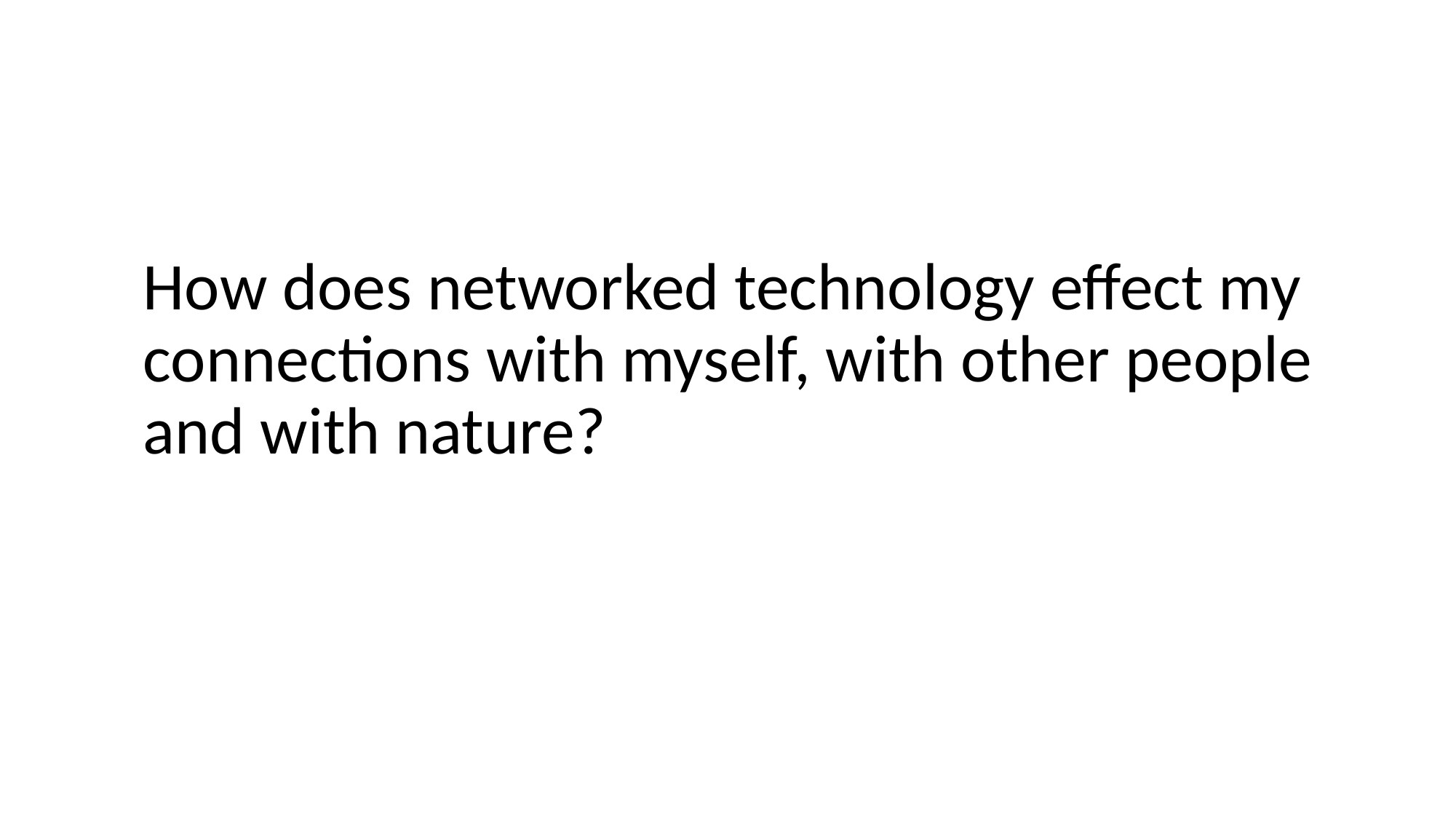

# How does networked technology effect my connections with myself, with other people and with nature?